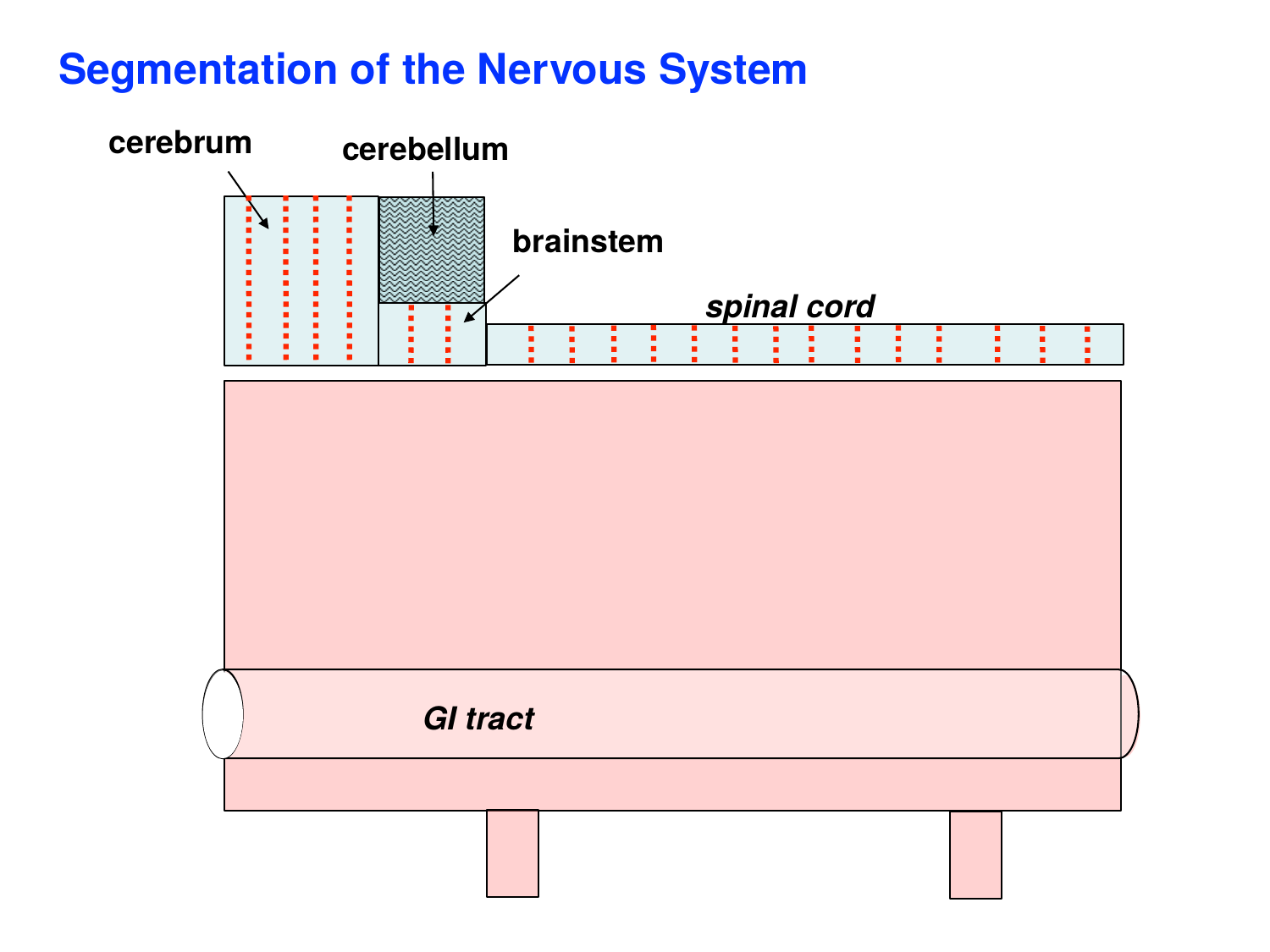

Segmentation of the Nervous System
cerebrum
cerebellum

brainstem

spinal cord

GI tract